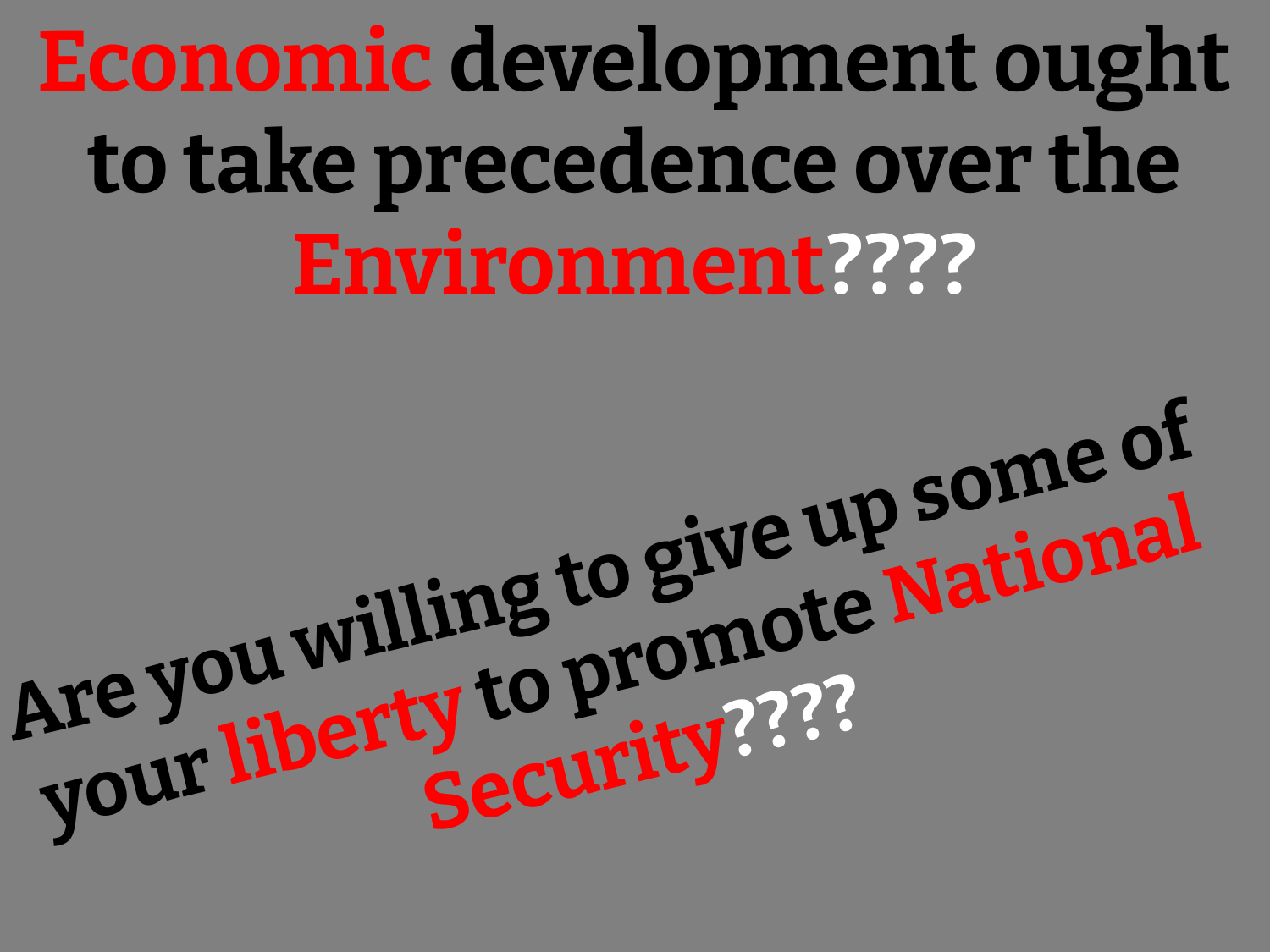

Economic development ought to take precedence over the Environment????
Are you willing to give up some of your liberty to promote National Security????